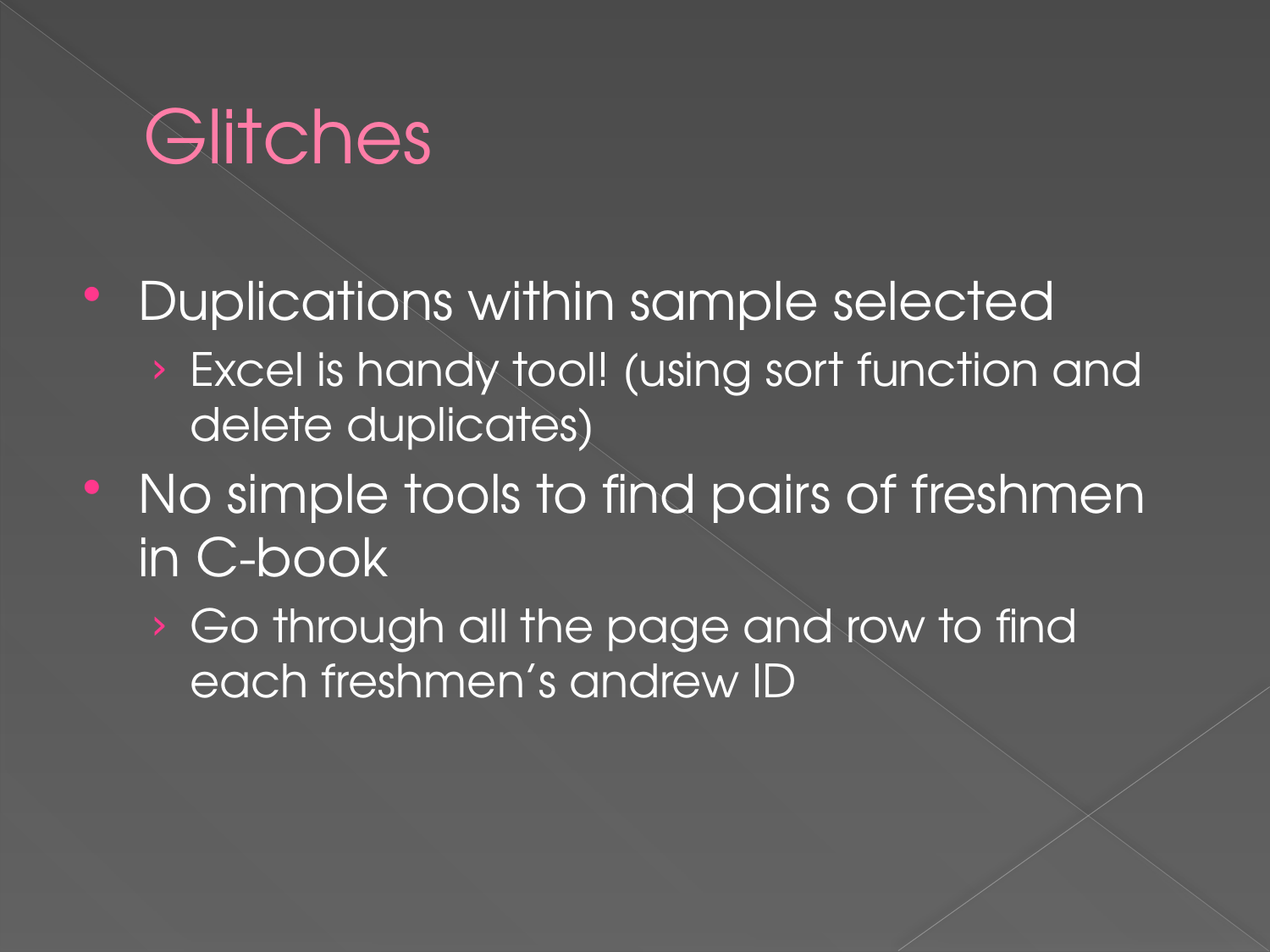

# Glitches
Duplications within sample selected
Excel is handy tool! (using sort function and delete duplicates)
No simple tools to find pairs of freshmen in C-book
Go through all the page and row to find each freshmen’s andrew ID